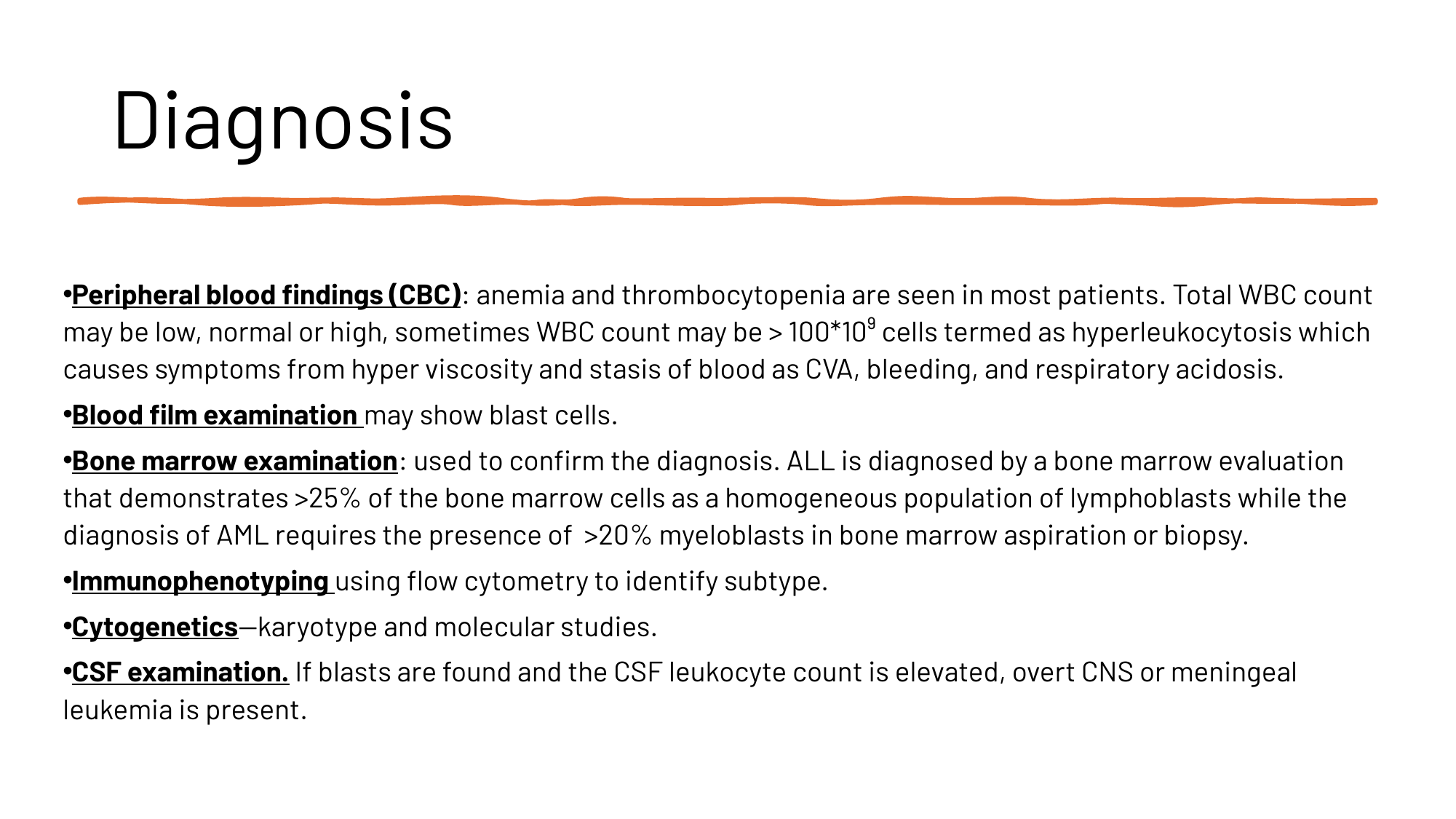

Diagnosis

Peripheral blood findings (CBC): anemia and thrombocytopenia are seen in most patients. Total WBC count may be low, normal or high, sometimes WBC count may be > 100*10⁹ cells termed as hyperleukocytosis which causes symptoms from hyper viscosity and stasis of blood as CVA, bleeding, and respiratory acidosis.
Blood film examination may show blast cells.
Bone marrow examination: used to confirm the diagnosis. ALL is diagnosed by a bone marrow evaluation that demonstrates >25% of the bone marrow cells as a homogeneous population of lymphoblasts while the diagnosis of AML requires the presence of  >20% myeloblasts in bone marrow aspiration or biopsy.
Immunophenotyping using flow cytometry to identify subtype.
Cytogenetics—karyotype and molecular studies.
CSF examination. If blasts are found and the CSF leukocyte count is elevated, overt CNS or meningeal leukemia is present.